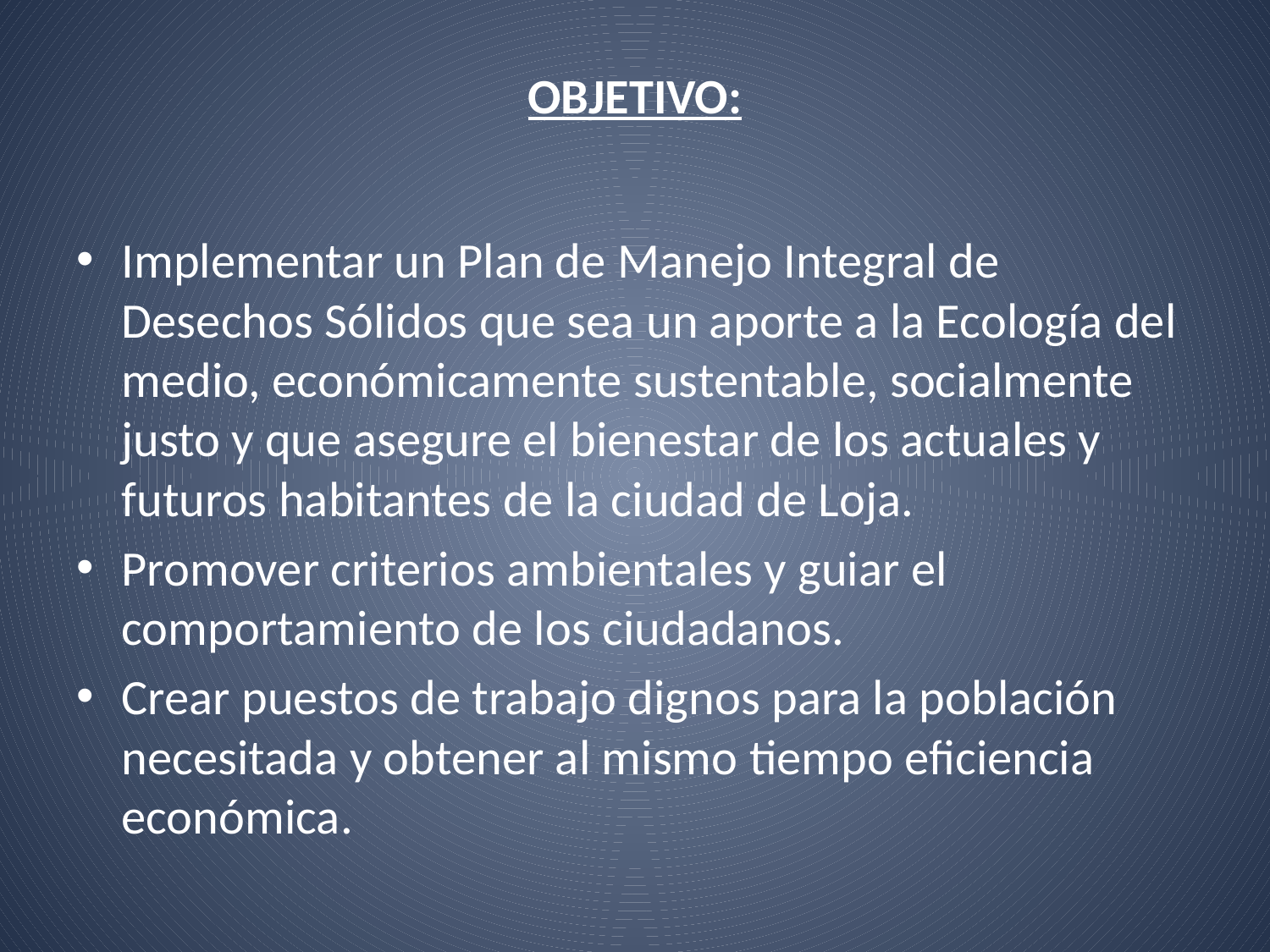

# OBJETIVO:
Implementar un Plan de Manejo Integral de Desechos Sólidos que sea un aporte a la Ecología del medio, económicamente sustentable, socialmente justo y que asegure el bienestar de los actuales y futuros habitantes de la ciudad de Loja.
Promover criterios ambientales y guiar el comportamiento de los ciudadanos.
Crear puestos de trabajo dignos para la población necesitada y obtener al mismo tiempo eficiencia económica.